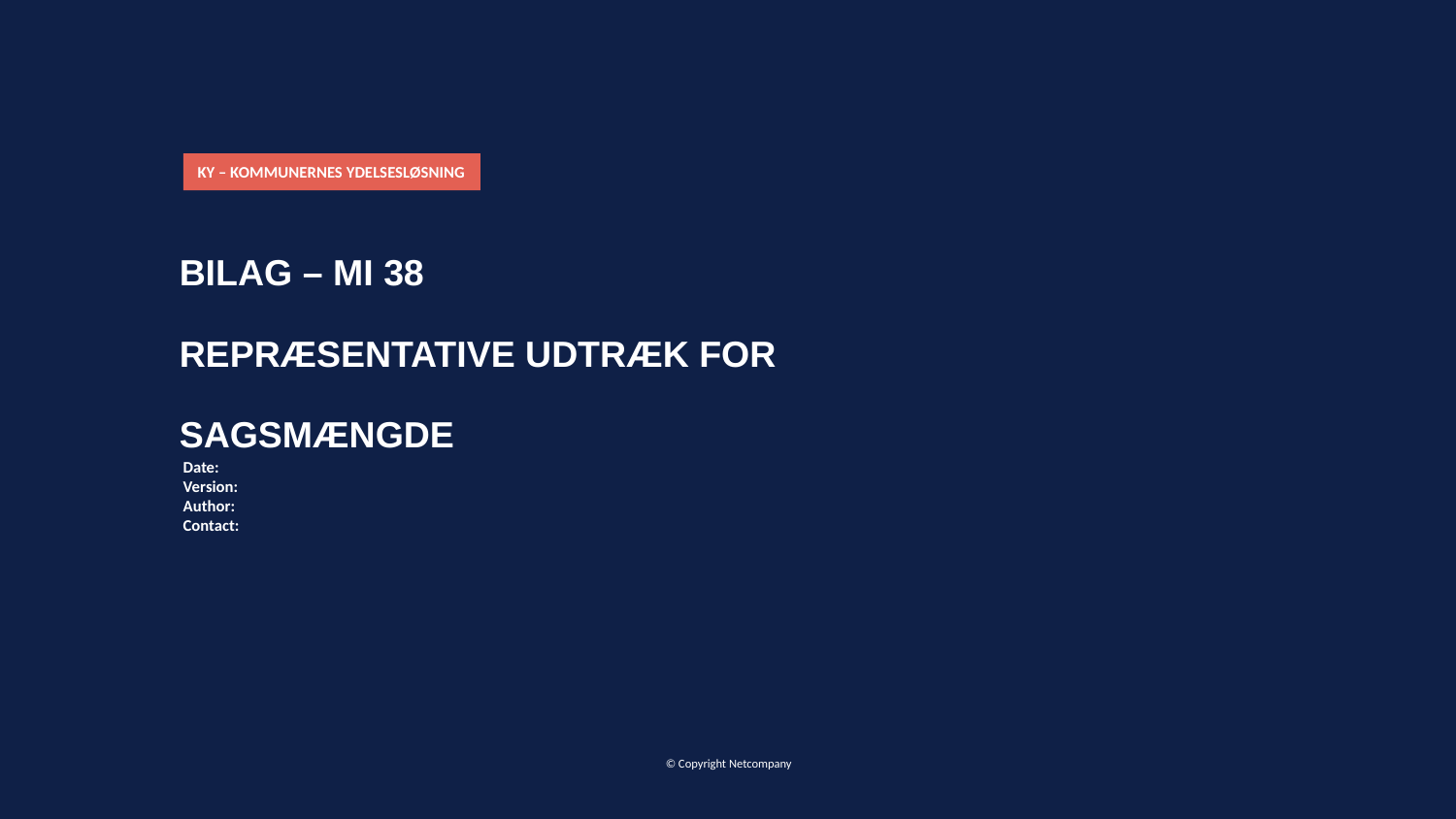

KY – Kommunernes Ydelsesløsning
# Bilag – MI 38 Repræsentative udtræk for sagsmængde